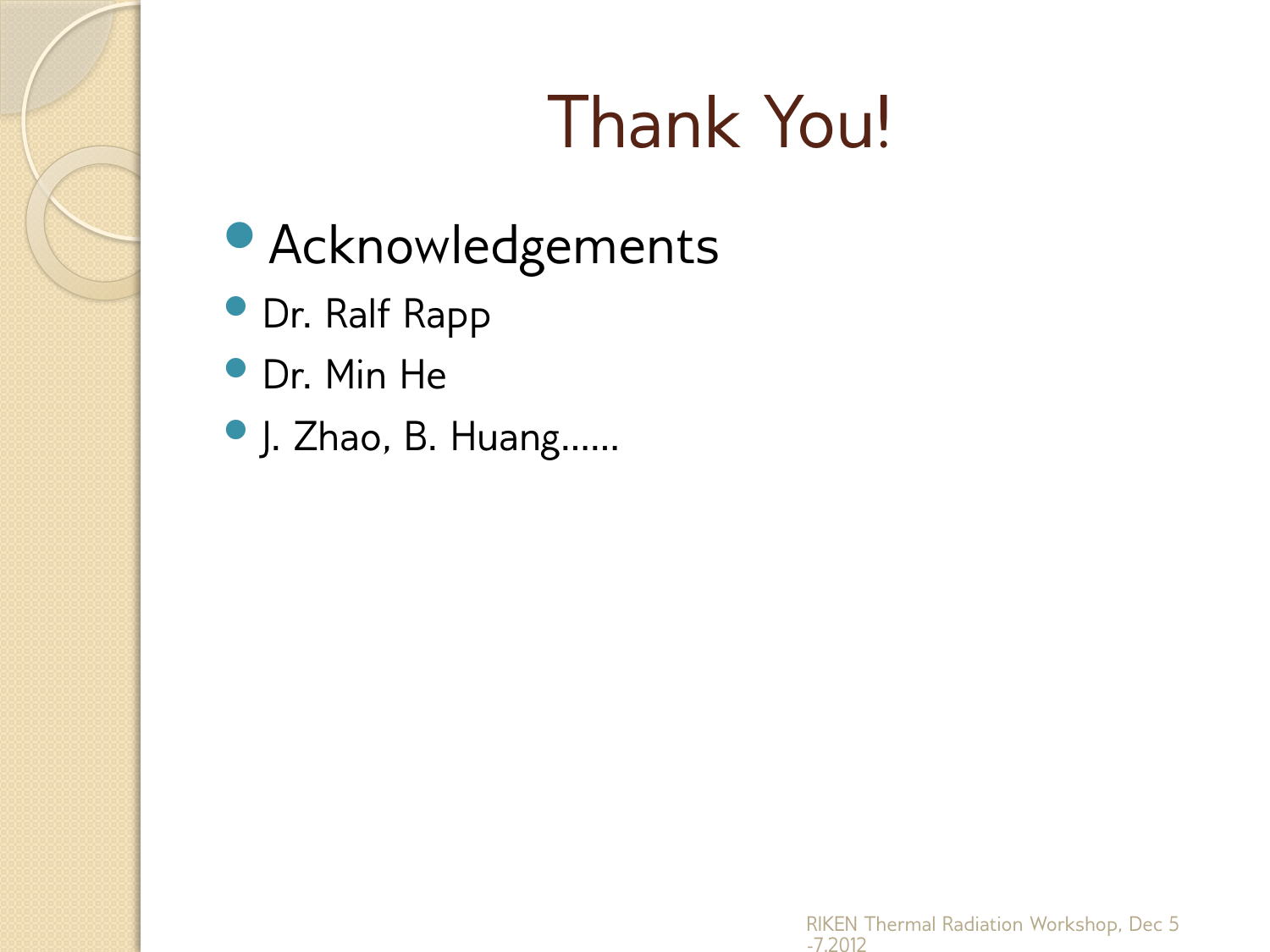

# Thank You!
Acknowledgements
Dr. Ralf Rapp
Dr. Min He
J. Zhao, B. Huang……

RIKEN Thermal Radiation Workshop, Dec 5-7,2012